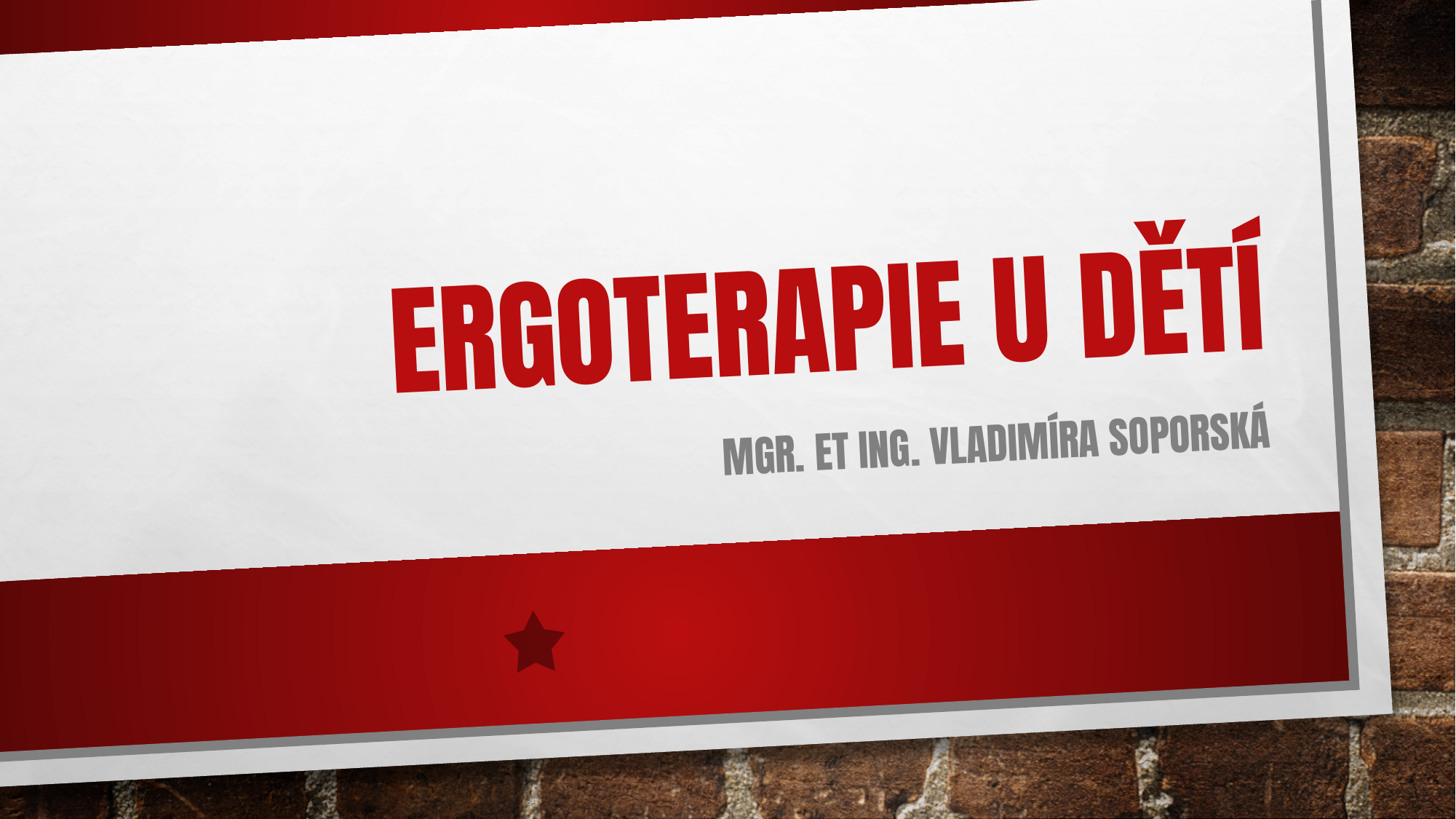

# Ergoterapie u dětí
Mgr. et Ing. Vladimíra Soporská